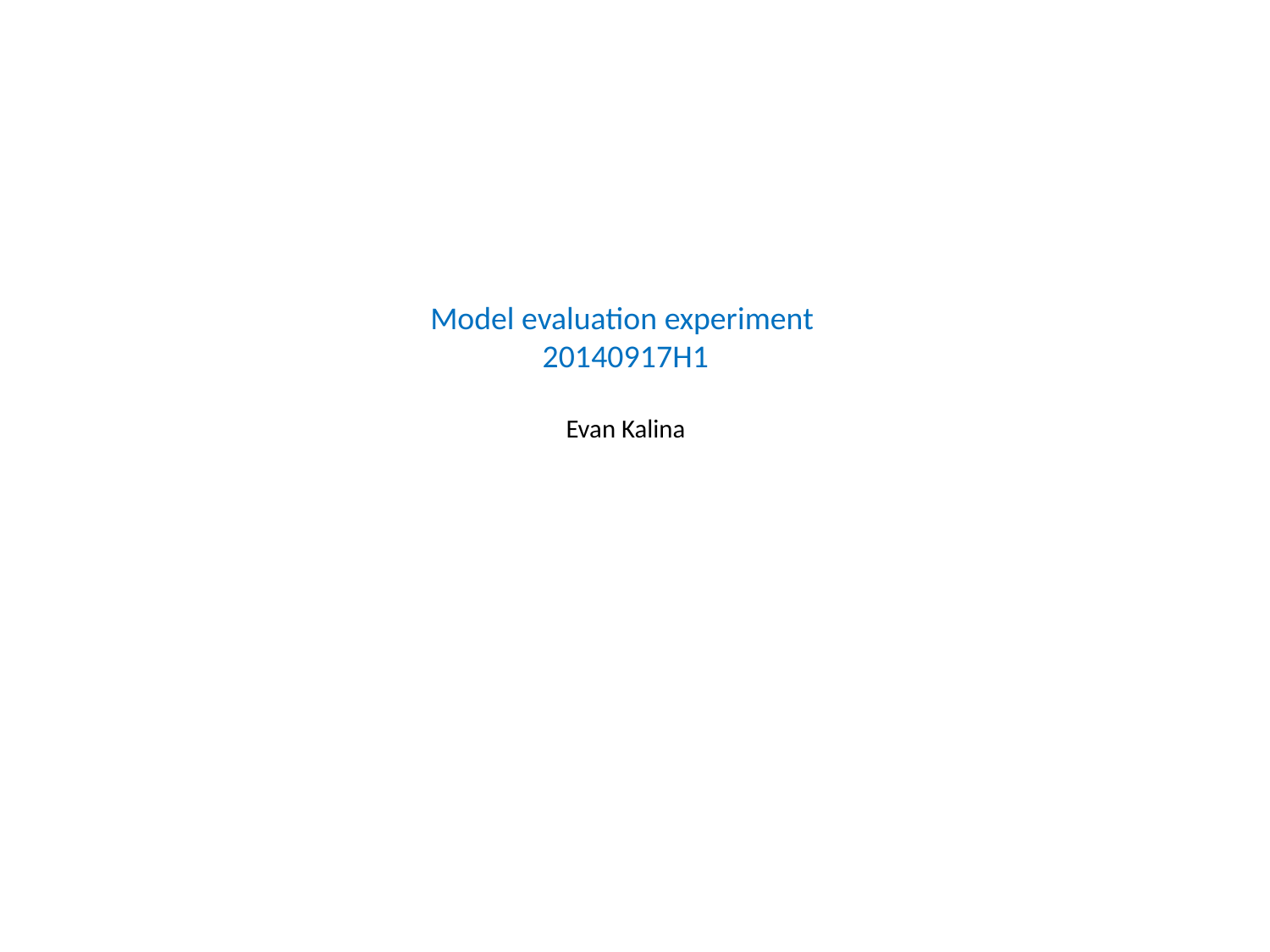

# Model evaluation experiment 20140917H1 Evan Kalina